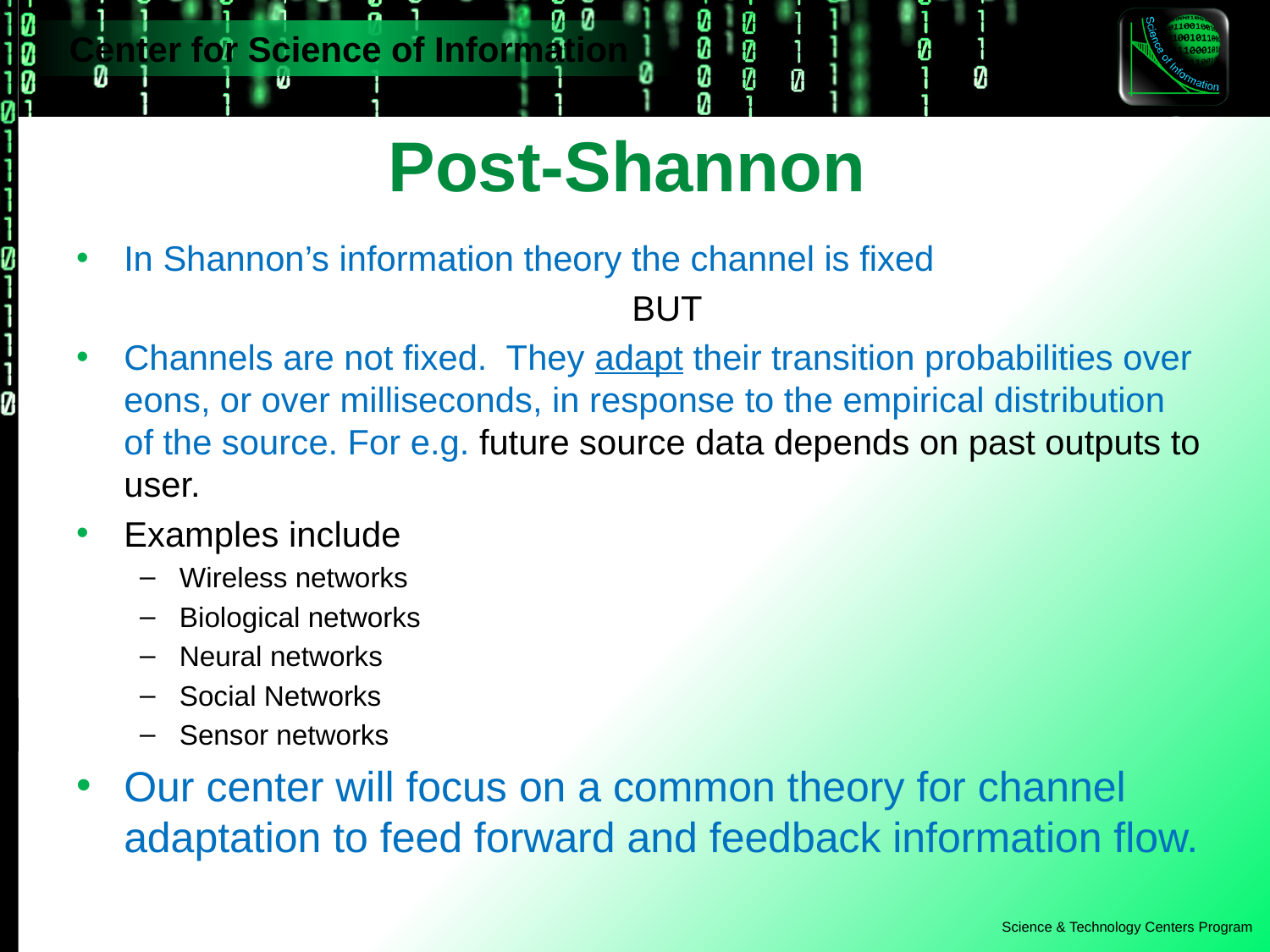

# Post-Shannon
In Shannon’s information theory the channel is fixed
					BUT
Channels are not fixed.  They adapt their transition probabilities over eons, or over milliseconds, in response to the empirical distribution of the source. For e.g. future source data depends on past outputs to user.
Examples include
Wireless networks
Biological networks
Neural networks
Social Networks
Sensor networks
Our center will focus on a common theory for channel adaptation to feed forward and feedback information flow.